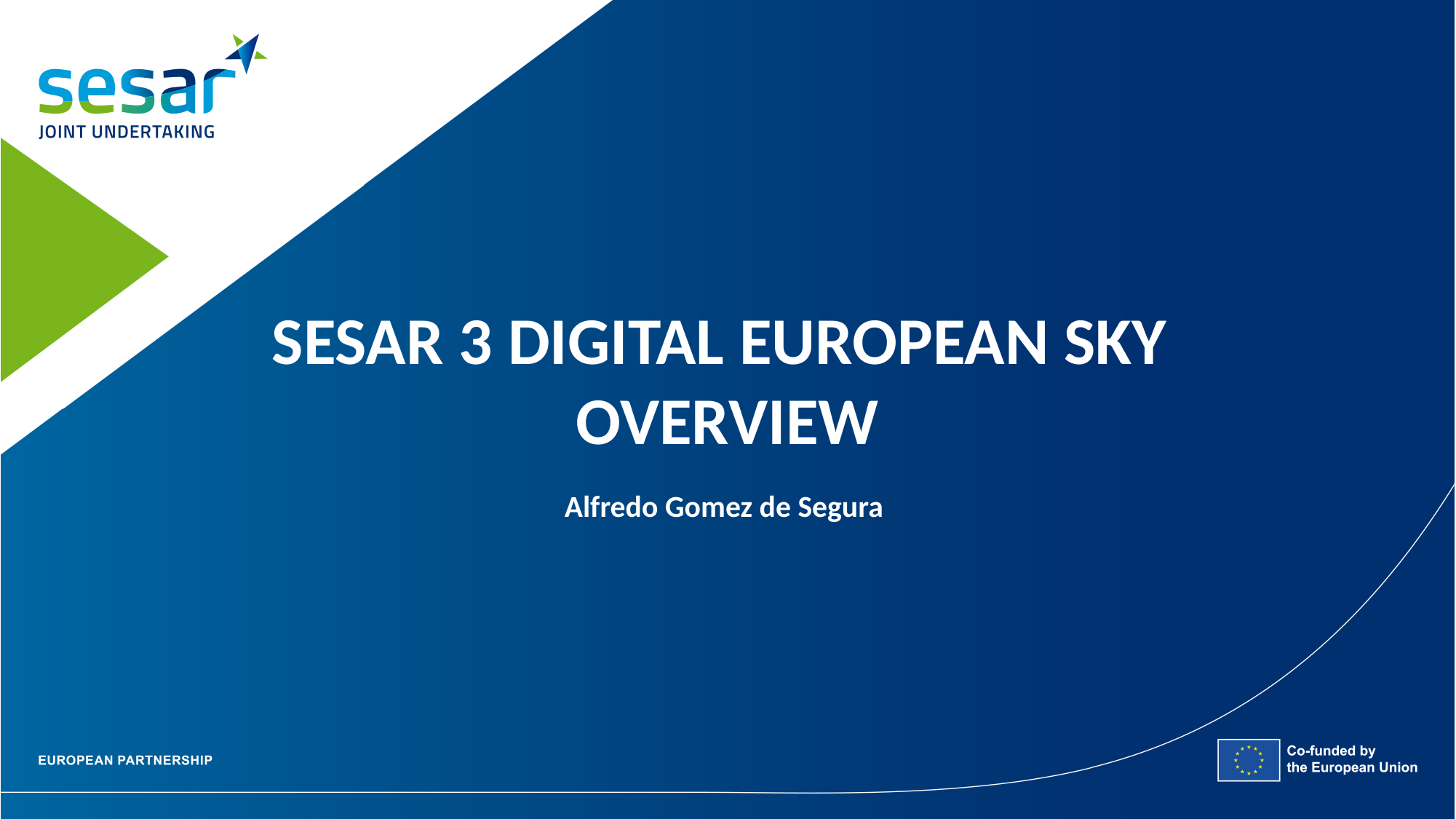

SESAR 3 DIGITAL EUROPEAN SKY
OVERVIEW
Alfredo Gomez de Segura